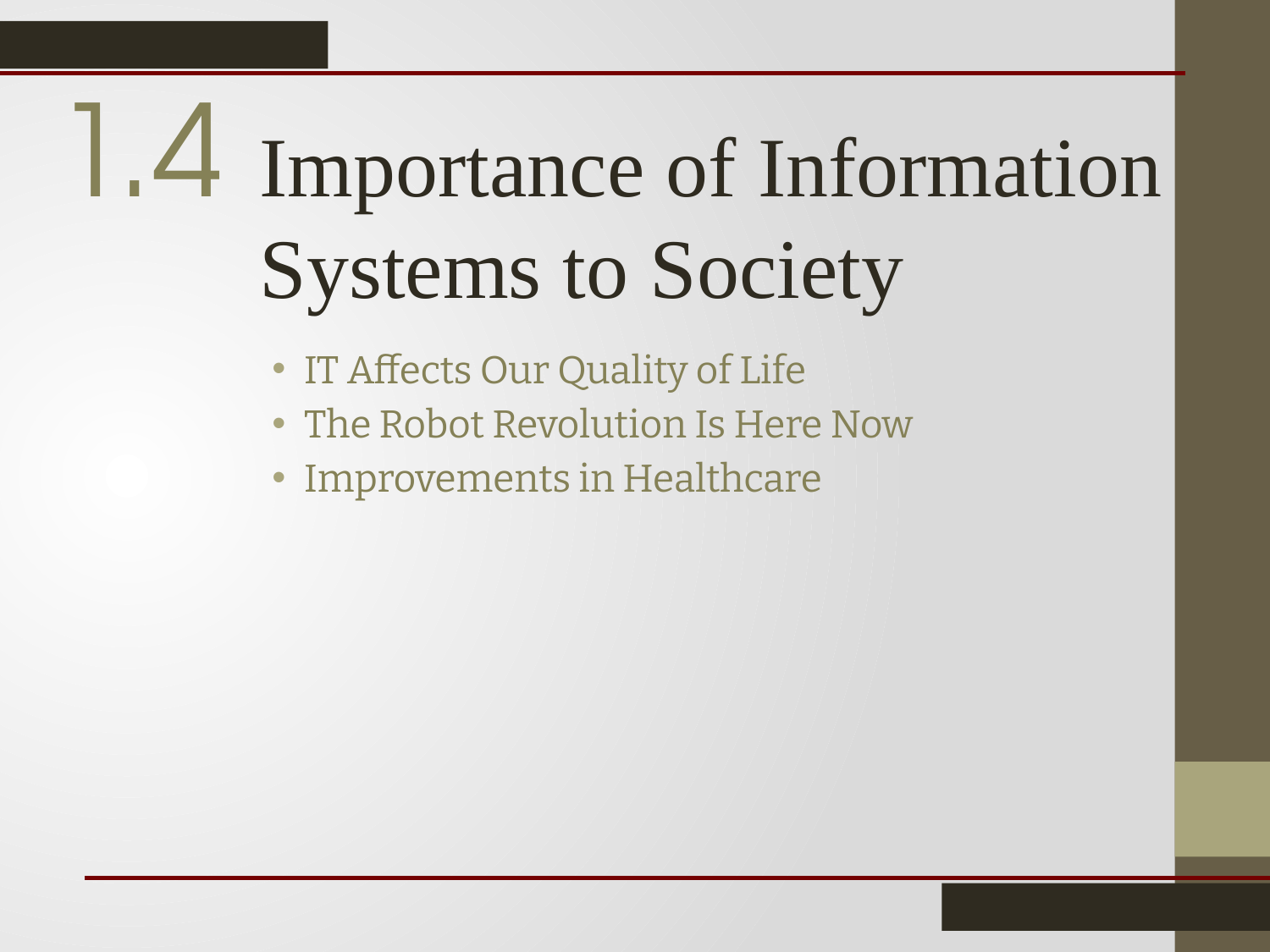

1.4
Importance of Information Systems to Society
IT Affects Our Quality of Life
The Robot Revolution Is Here Now
Improvements in Healthcare